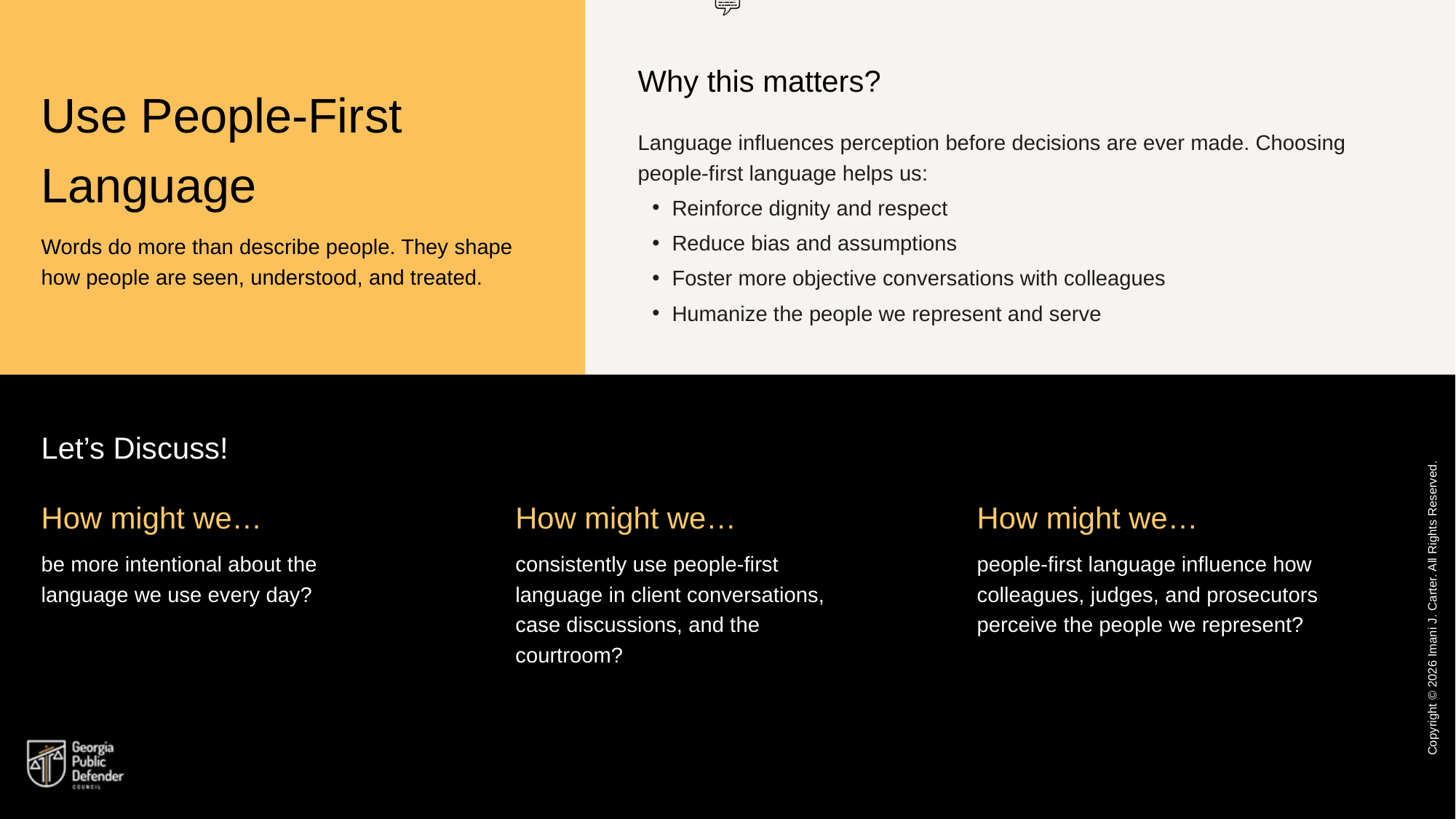

💬
Why this matters?
Language influences perception before decisions are ever made. Choosing people-first language helps us:
Reinforce dignity and respect
Reduce bias and assumptions
Foster more objective conversations with colleagues
Humanize the people we represent and serve

# Use People-First Language
Words do more than describe people. They shape how people are seen, understood, and treated.
Let’s Discuss!
How might we…
people-first language influence how colleagues, judges, and prosecutors perceive the people we represent?
How might we…
be more intentional about the language we use every day?

How might we…
consistently use people-first language in client conversations, case discussions, and the courtroom?